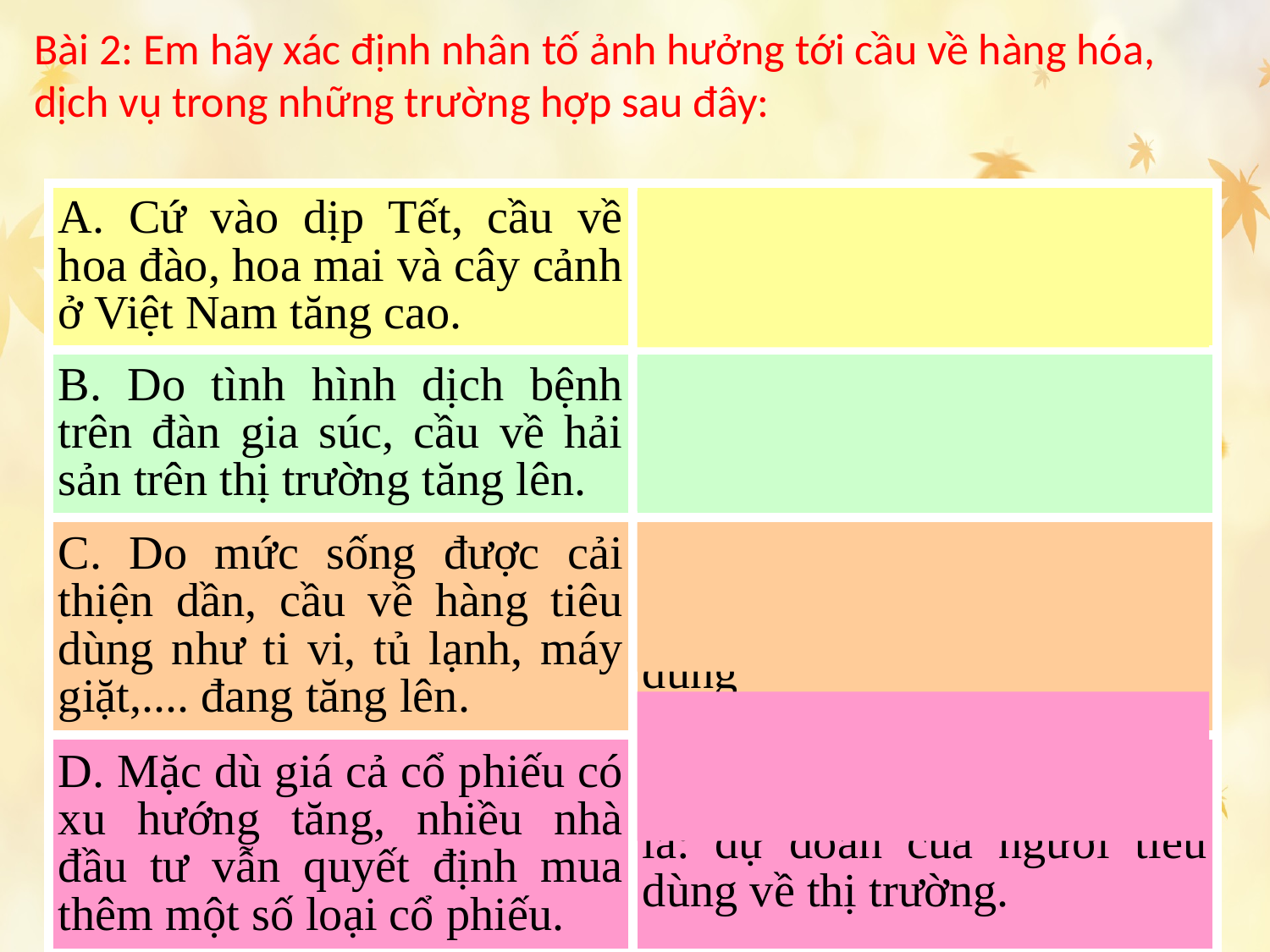

Bài 2: Em hãy xác định nhân tố ảnh hưởng tới cầu về hàng hóa, dịch vụ trong những trường hợp sau đây:
| A. Cứ vào dịp Tết, cầu về hoa đào, hoa mai và cây cảnh ở Việt Nam tăng cao. | Nhân tố ảnh hưởng đến cầu là: tâm lí, tập quán và thị hiếu của người tiêu dùng. |
| --- | --- |
| B. Do tình hình dịch bệnh trên đàn gia súc, cầu về hải sản trên thị trường tăng lên. | Có 2 nhân tố ảnh hưởng đến cầu là: tâm lí của người tiêu dùng và giá cả hàng hóa |
| C. Do mức sống được cải thiện dần, cầu về hàng tiêu dùng như ti vi, tủ lạnh, máy giặt,.... đang tăng lên. | Nhân tố ảnh hưởng đến cầu là: thu nhập của người tiêu dùng |
| D. Mặc dù giá cả cổ phiếu có xu hướng tăng, nhiều nhà đầu tư vẫn quyết định mua thêm một số loại cổ phiếu. | Nhân tố ảnh hưởng đến cầu là: dự đoán của người tiêu dùng về thị trường. |